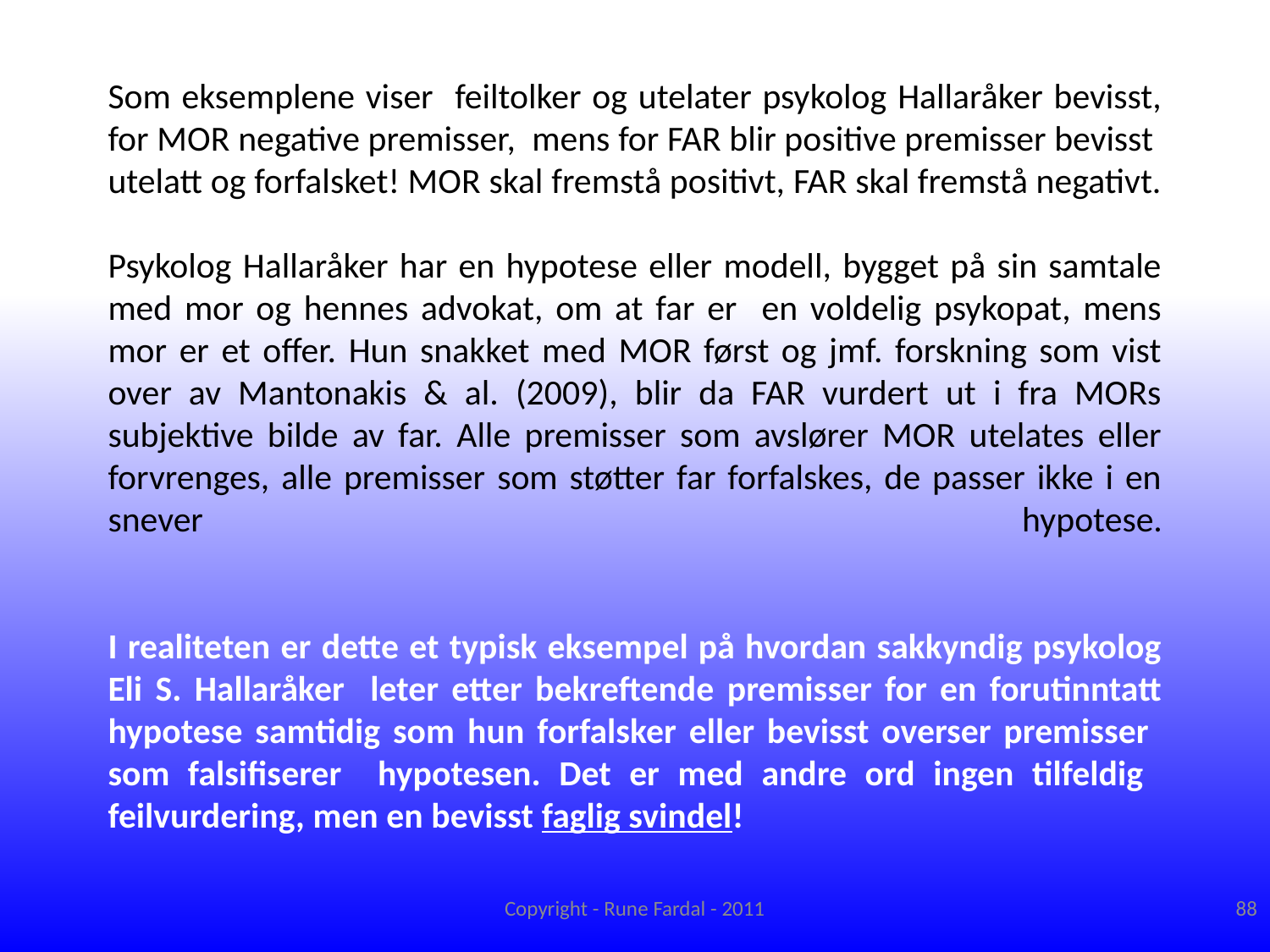

# Som eksemplene viser  feiltolker og utelater psykolog Hallaråker bevisst, for MOR negative premisser,  mens for FAR blir positive premisser bevisst  utelatt og forfalsket! MOR skal fremstå positivt, FAR skal fremstå negativt. Psykolog Hallaråker har en hypotese eller modell, bygget på sin samtale med mor og hennes advokat, om at far er  en voldelig psykopat, mens mor er et offer. Hun snakket med MOR først og jmf. forskning som vist over av Mantonakis & al. (2009), blir da FAR vurdert ut i fra MORs subjektive bilde av far. Alle premisser som avslører MOR utelates eller forvrenges, alle premisser som støtter far forfalskes, de passer ikke i en snever hypotese. I realiteten er dette et typisk eksempel på hvordan sakkyndig psykolog Eli S. Hallaråker  leter etter bekreftende premisser for en forutinntatt hypotese samtidig som hun forfalsker eller bevisst overser premisser  som falsifiserer  hypotesen. Det er med andre ord ingen tilfeldig  feilvurdering, men en bevisst faglig svindel!
Copyright - Rune Fardal - 2011
88